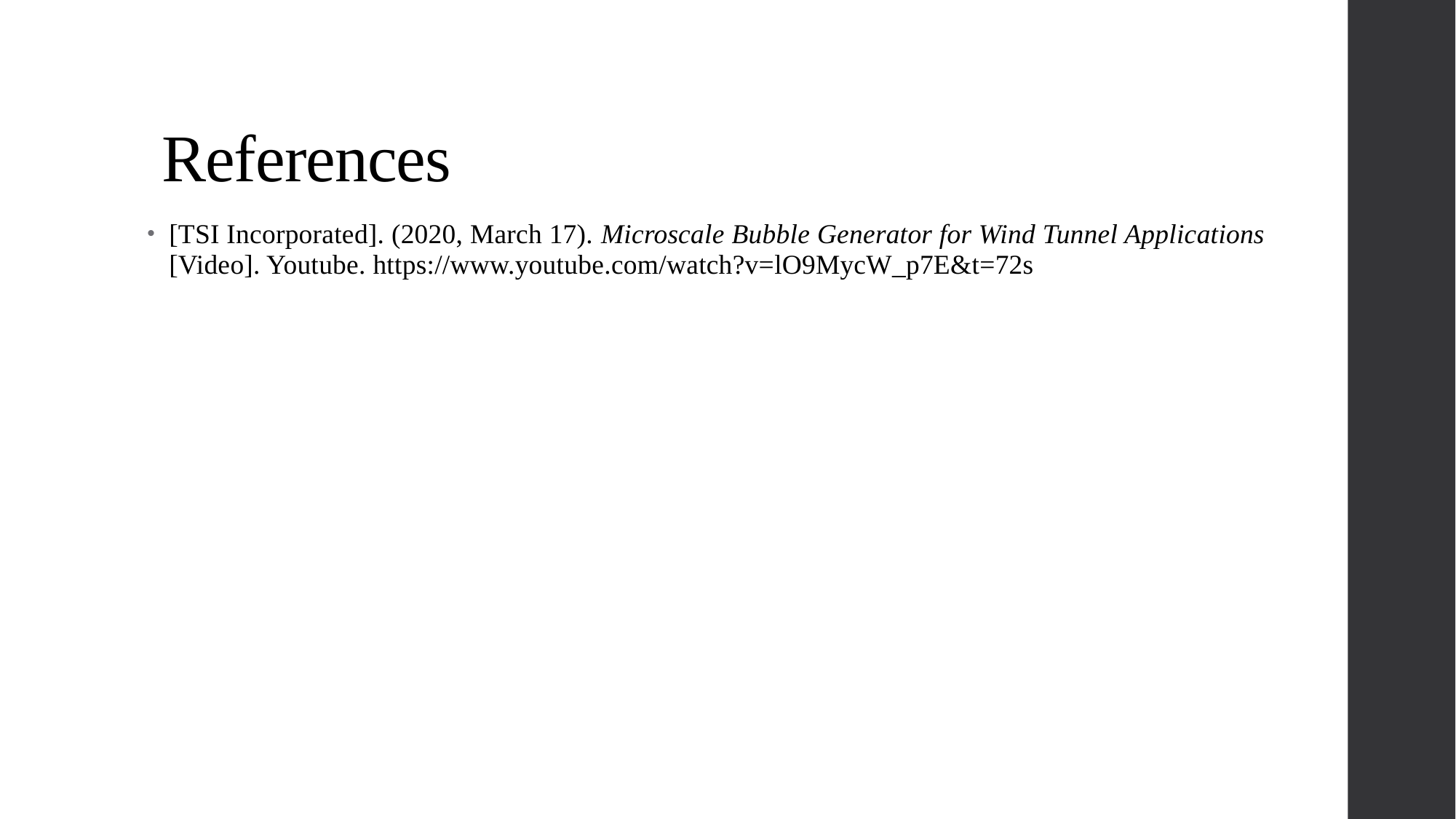

# References
[TSI Incorporated]. (2020, March 17). Microscale Bubble Generator for Wind Tunnel Applications [Video]. Youtube. https://www.youtube.com/watch?v=lO9MycW_p7E&t=72s